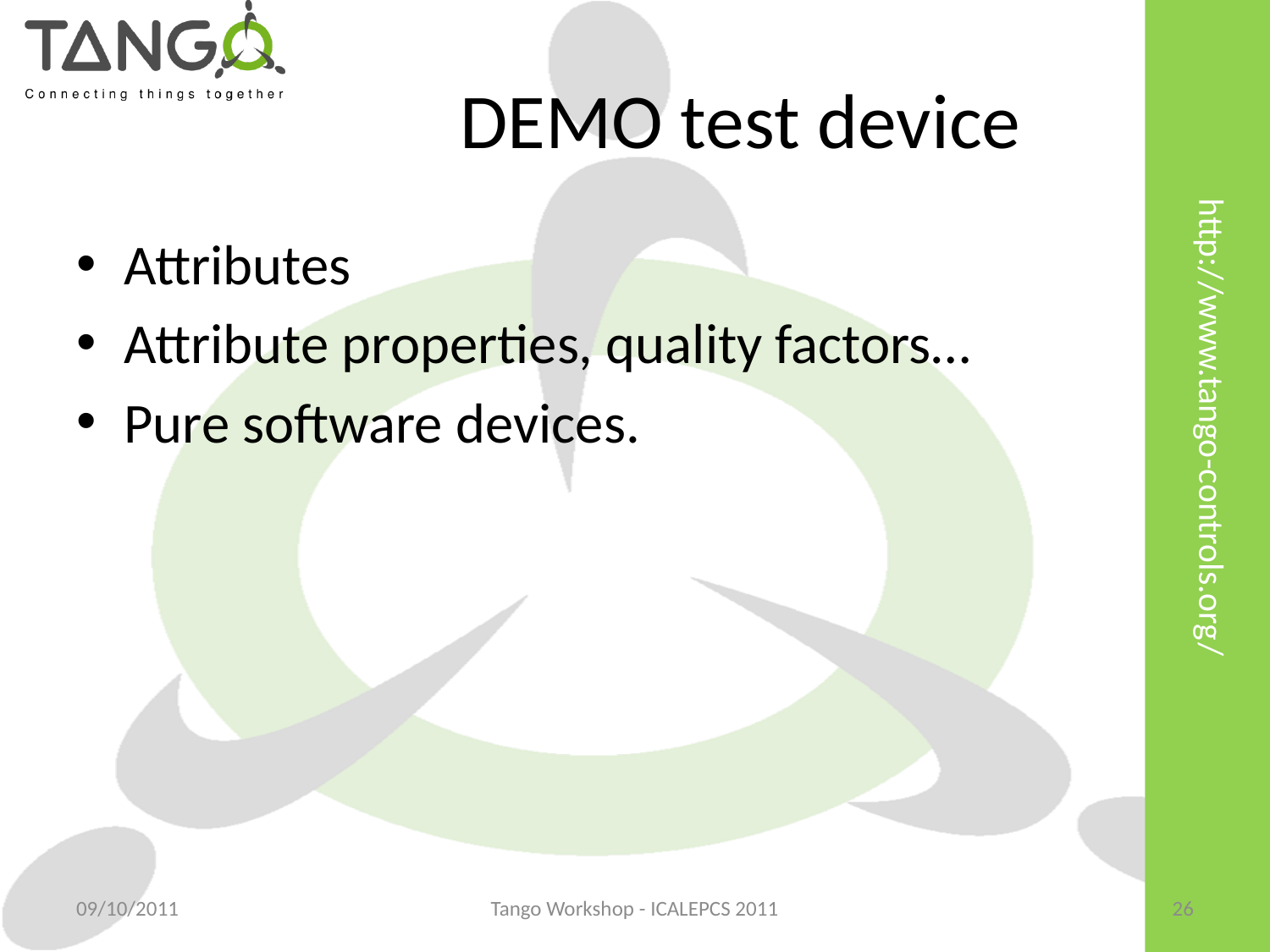

# DEMO test device
Attributes
Attribute properties, quality factors…
Pure software devices.
09/10/2011
Tango Workshop - ICALEPCS 2011
26